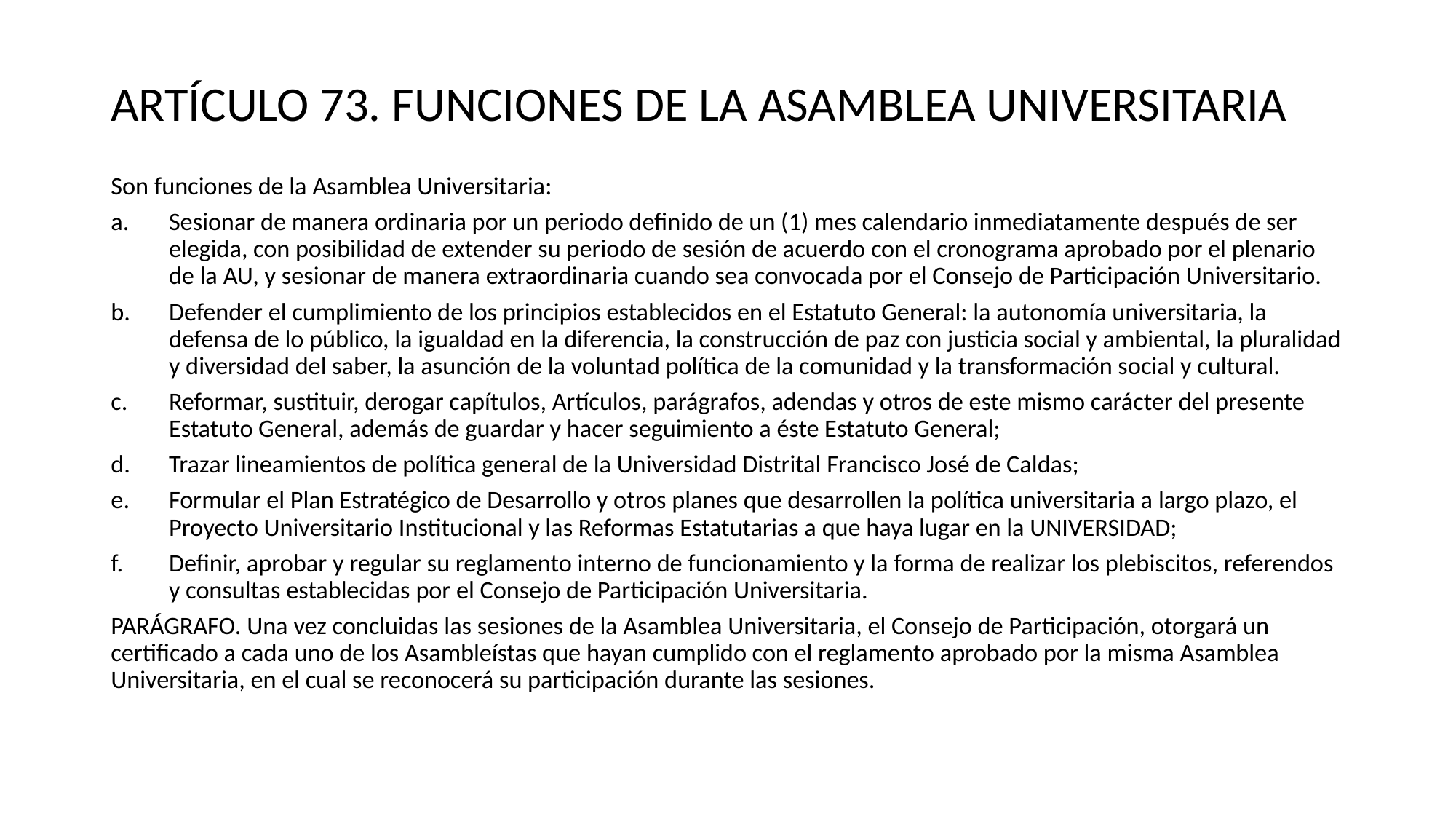

# ARTÍCULO 73. FUNCIONES DE LA ASAMBLEA UNIVERSITARIA
Son funciones de la Asamblea Universitaria:
Sesionar de manera ordinaria por un periodo definido de un (1) mes calendario inmediatamente después de ser elegida, con posibilidad de extender su periodo de sesión de acuerdo con el cronograma aprobado por el plenario de la AU, y sesionar de manera extraordinaria cuando sea convocada por el Consejo de Participación Universitario.
Defender el cumplimiento de los principios establecidos en el Estatuto General: la autonomía universitaria, la defensa de lo público, la igualdad en la diferencia, la construcción de paz con justicia social y ambiental, la pluralidad y diversidad del saber, la asunción de la voluntad política de la comunidad y la transformación social y cultural.
Reformar, sustituir, derogar capítulos, Artículos, parágrafos, adendas y otros de este mismo carácter del presente Estatuto General, además de guardar y hacer seguimiento a éste Estatuto General;
Trazar lineamientos de política general de la Universidad Distrital Francisco José de Caldas;
Formular el Plan Estratégico de Desarrollo y otros planes que desarrollen la política universitaria a largo plazo, el Proyecto Universitario Institucional y las Reformas Estatutarias a que haya lugar en la UNIVERSIDAD;
Definir, aprobar y regular su reglamento interno de funcionamiento y la forma de realizar los plebiscitos, referendos y consultas establecidas por el Consejo de Participación Universitaria.
PARÁGRAFO. Una vez concluidas las sesiones de la Asamblea Universitaria, el Consejo de Participación, otorgará un certificado a cada uno de los Asambleístas que hayan cumplido con el reglamento aprobado por la misma Asamblea Universitaria, en el cual se reconocerá su participación durante las sesiones.